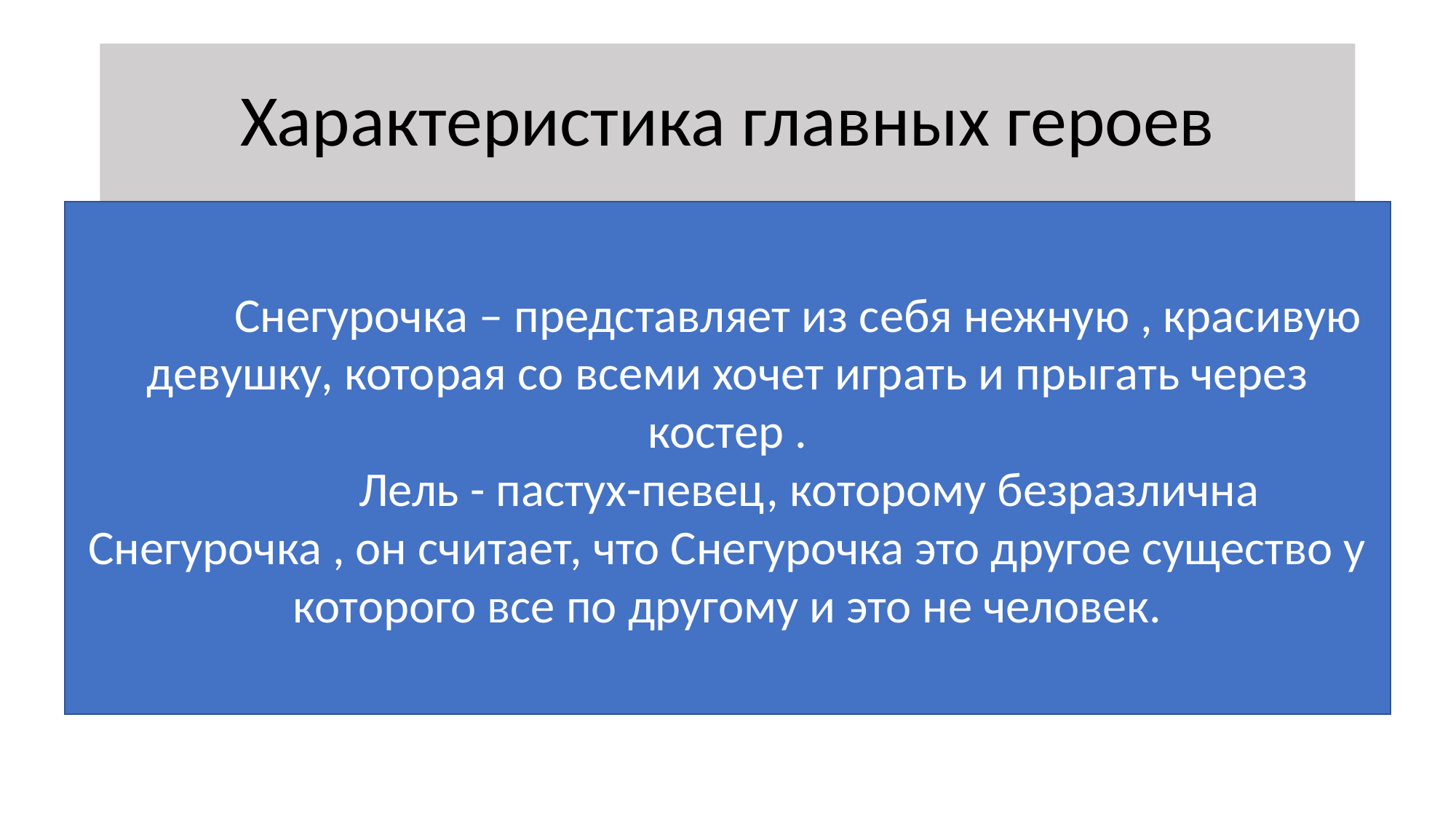

# Характеристика главных героев
             Снегурочка – представляет из себя нежную , красивую девушку, которая со всеми хочет играть и прыгать через костер .
               Лель - пастух-певец, которому безразлична Снегурочка , он считает, что Снегурочка это другое существо у которого все по другому и это не человек.